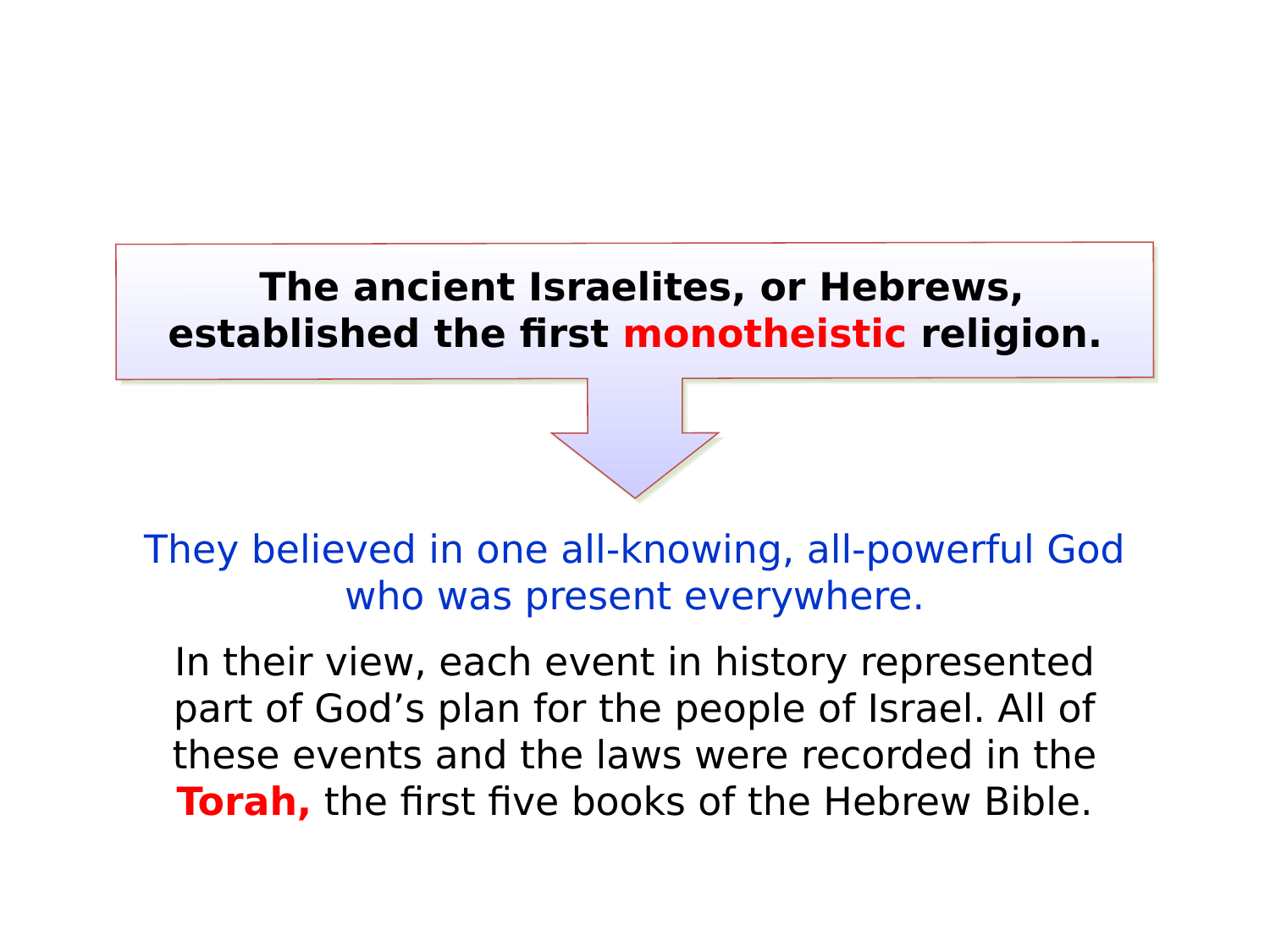

The ancient Israelites, or Hebrews, established the first monotheistic religion.
They believed in one all-knowing, all-powerful God who was present everywhere.
In their view, each event in history represented part of God’s plan for the people of Israel. All of these events and the laws were recorded in the Torah, the first five books of the Hebrew Bible.